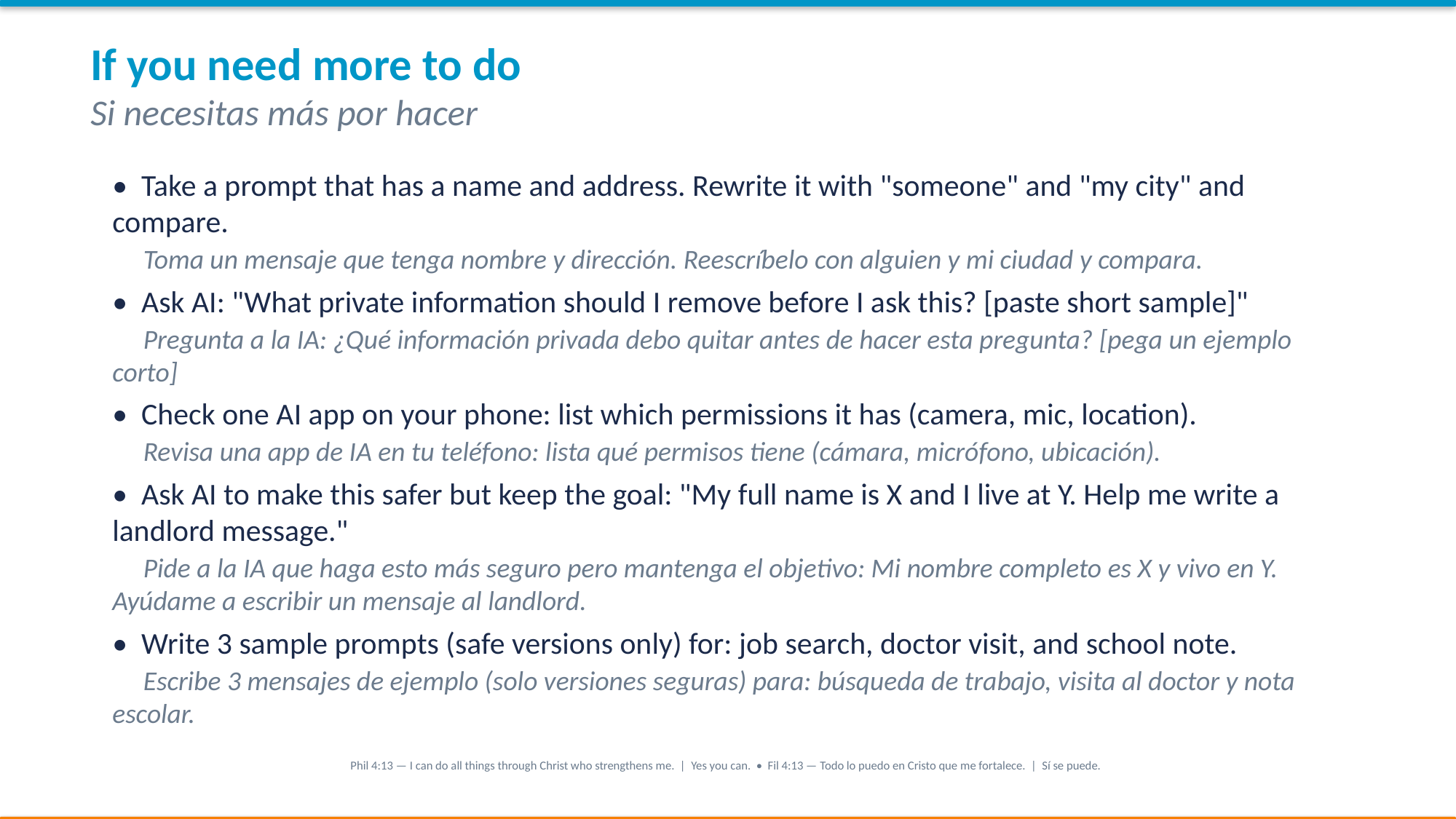

If you need more to do
Si necesitas más por hacer
•  Take a prompt that has a name and address. Rewrite it with "someone" and "my city" and compare.
     Toma un mensaje que tenga nombre y dirección. Reescríbelo con alguien y mi ciudad y compara.
•  Ask AI: "What private information should I remove before I ask this? [paste short sample]"
     Pregunta a la IA: ¿Qué información privada debo quitar antes de hacer esta pregunta? [pega un ejemplo corto]
•  Check one AI app on your phone: list which permissions it has (camera, mic, location).
     Revisa una app de IA en tu teléfono: lista qué permisos tiene (cámara, micrófono, ubicación).
•  Ask AI to make this safer but keep the goal: "My full name is X and I live at Y. Help me write a landlord message."
     Pide a la IA que haga esto más seguro pero mantenga el objetivo: Mi nombre completo es X y vivo en Y. Ayúdame a escribir un mensaje al landlord.
•  Write 3 sample prompts (safe versions only) for: job search, doctor visit, and school note.
     Escribe 3 mensajes de ejemplo (solo versiones seguras) para: búsqueda de trabajo, visita al doctor y nota escolar.
Phil 4:13 — I can do all things through Christ who strengthens me.  |  Yes you can.  •  Fil 4:13 — Todo lo puedo en Cristo que me fortalece.  |  Sí se puede.